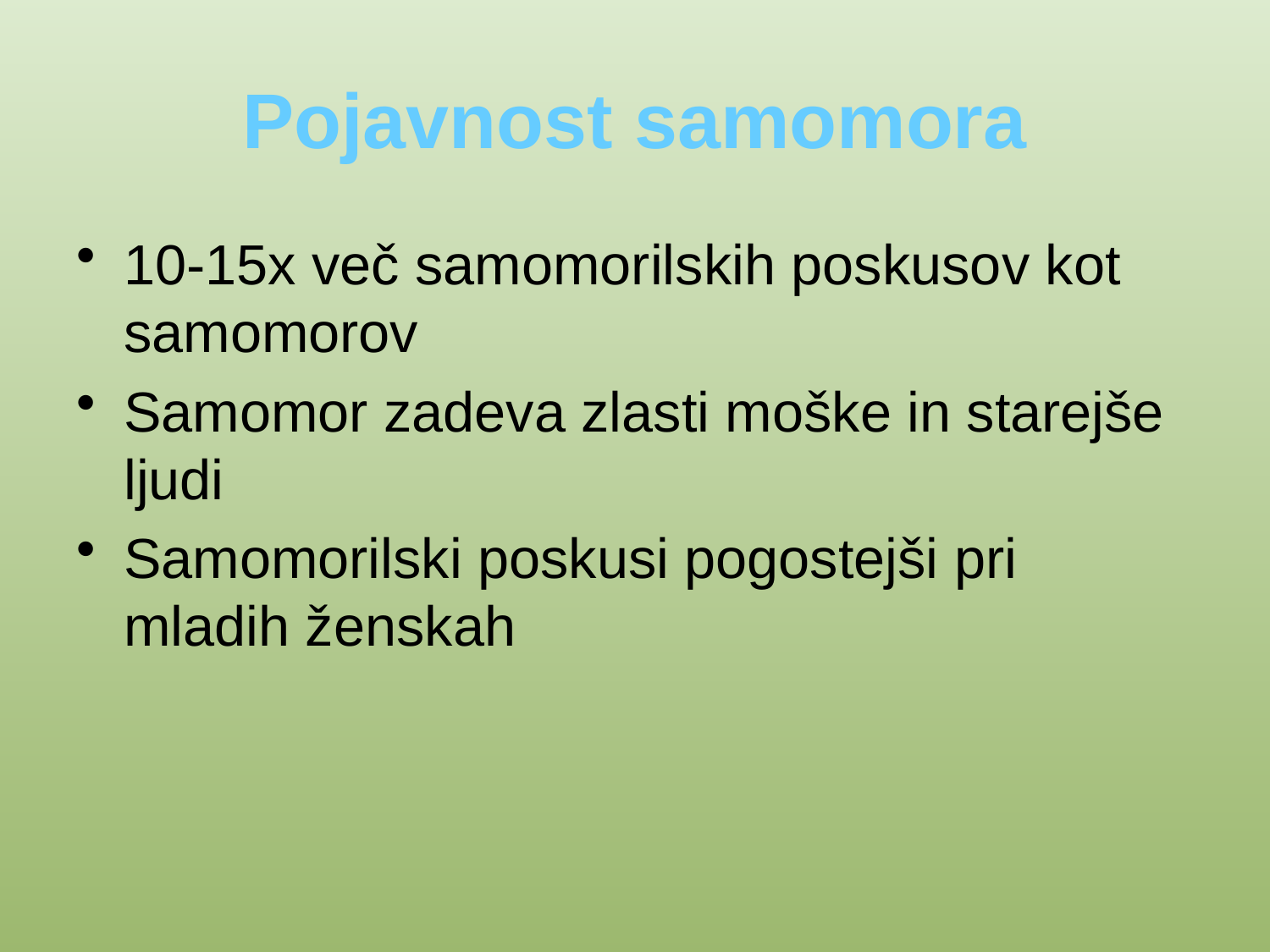

# Pojavnost samomora
10-15x več samomorilskih poskusov kot samomorov
Samomor zadeva zlasti moške in starejše ljudi
Samomorilski poskusi pogostejši pri mladih ženskah